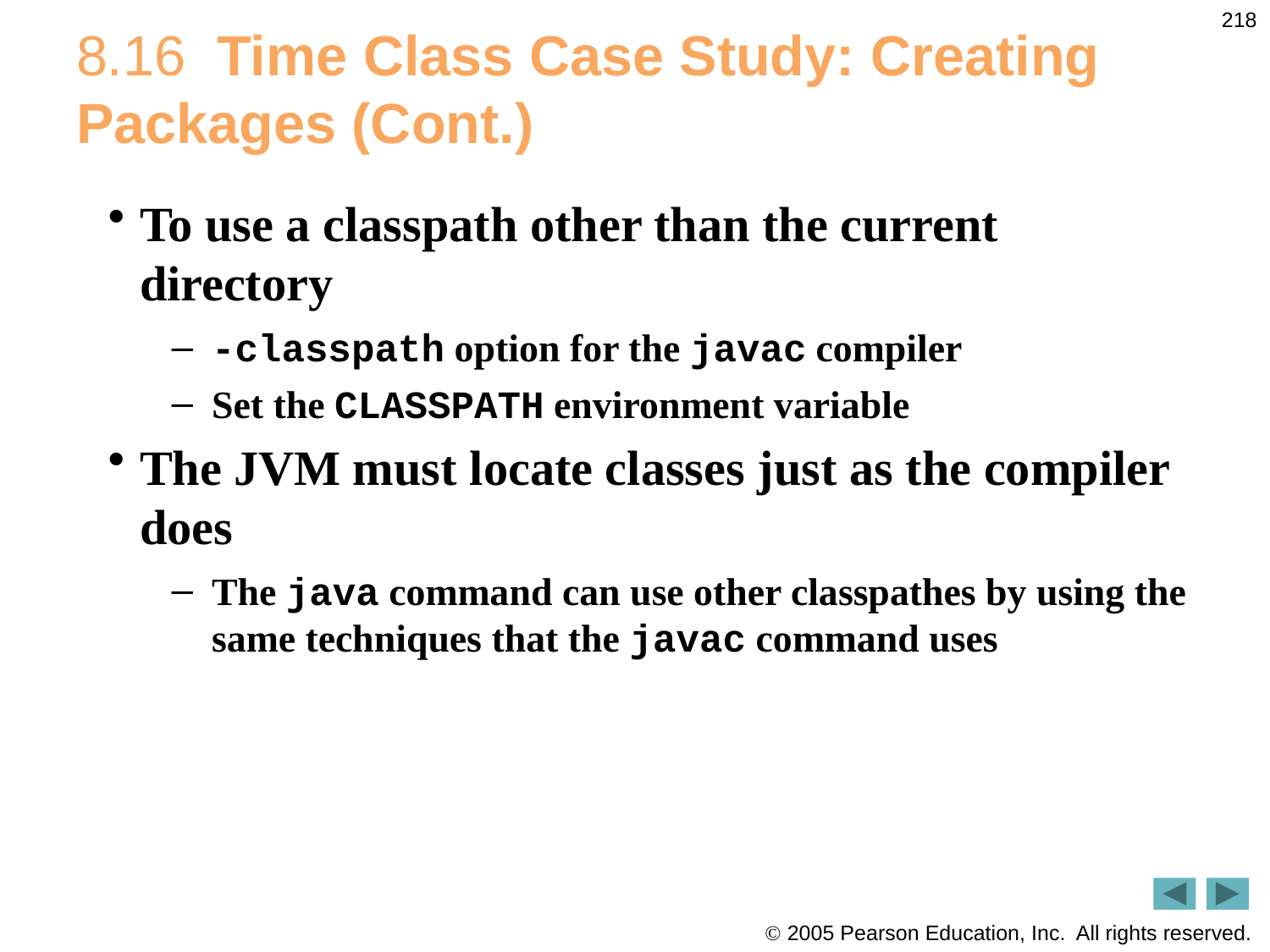

218
# 8.16  Time Class Case Study: Creating Packages (Cont.)
To use a classpath other than the current directory
-classpath option for the javac compiler
Set the CLASSPATH environment variable
The JVM must locate classes just as the compiler does
The java command can use other classpathes by using the same techniques that the javac command uses